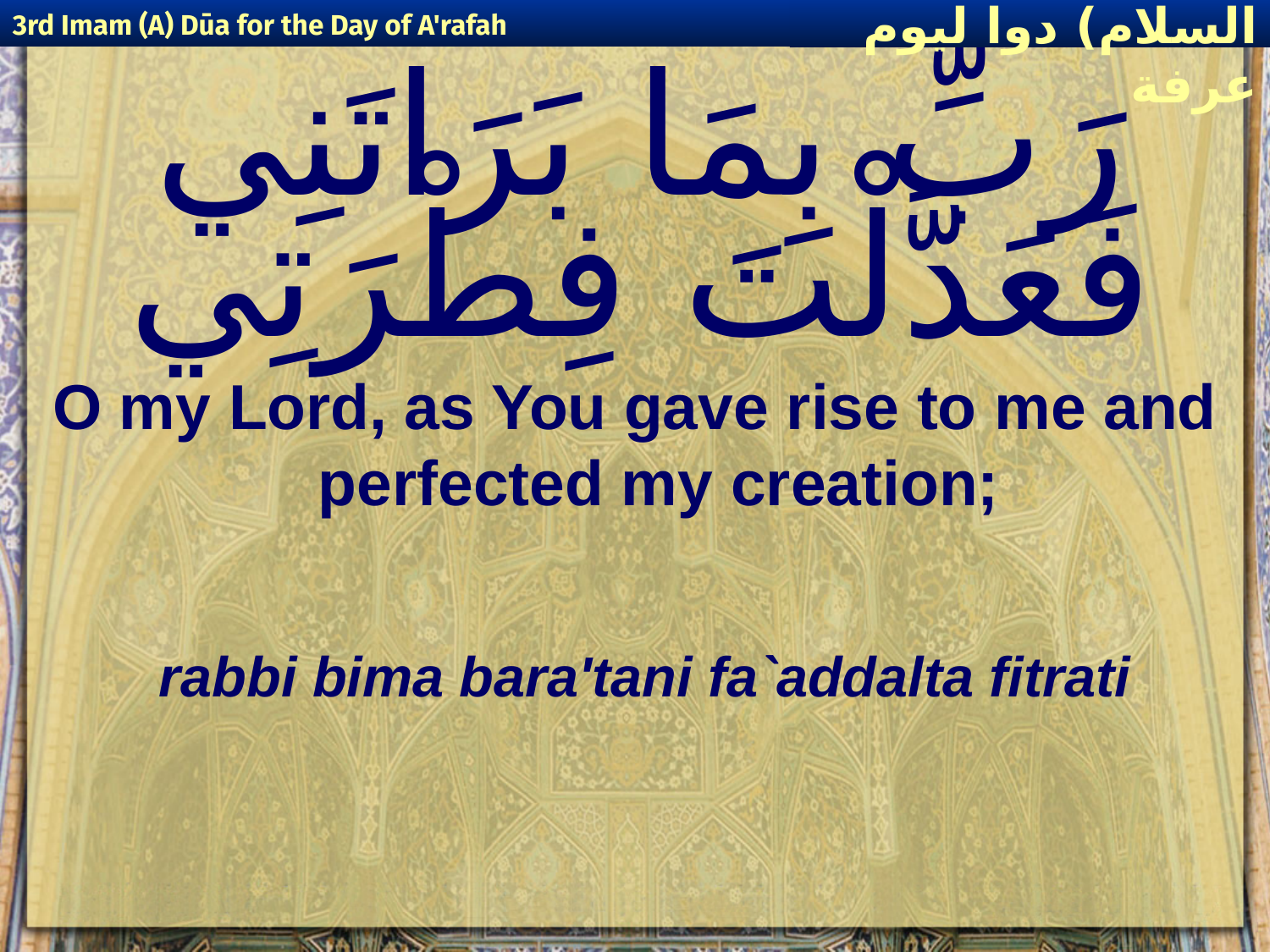

3rd Imam (A) Dūa for the Day of A'rafah
إمام حسين(عليه السلام) دوا ليوم عرفة
# رَبِّ بِمَا بَرَاتَنِي فَعَدَّلْتَ فِطْرَتِي
O my Lord, as You gave rise to me and perfected my creation;
rabbi bima bara'tani fa`addalta fitrati